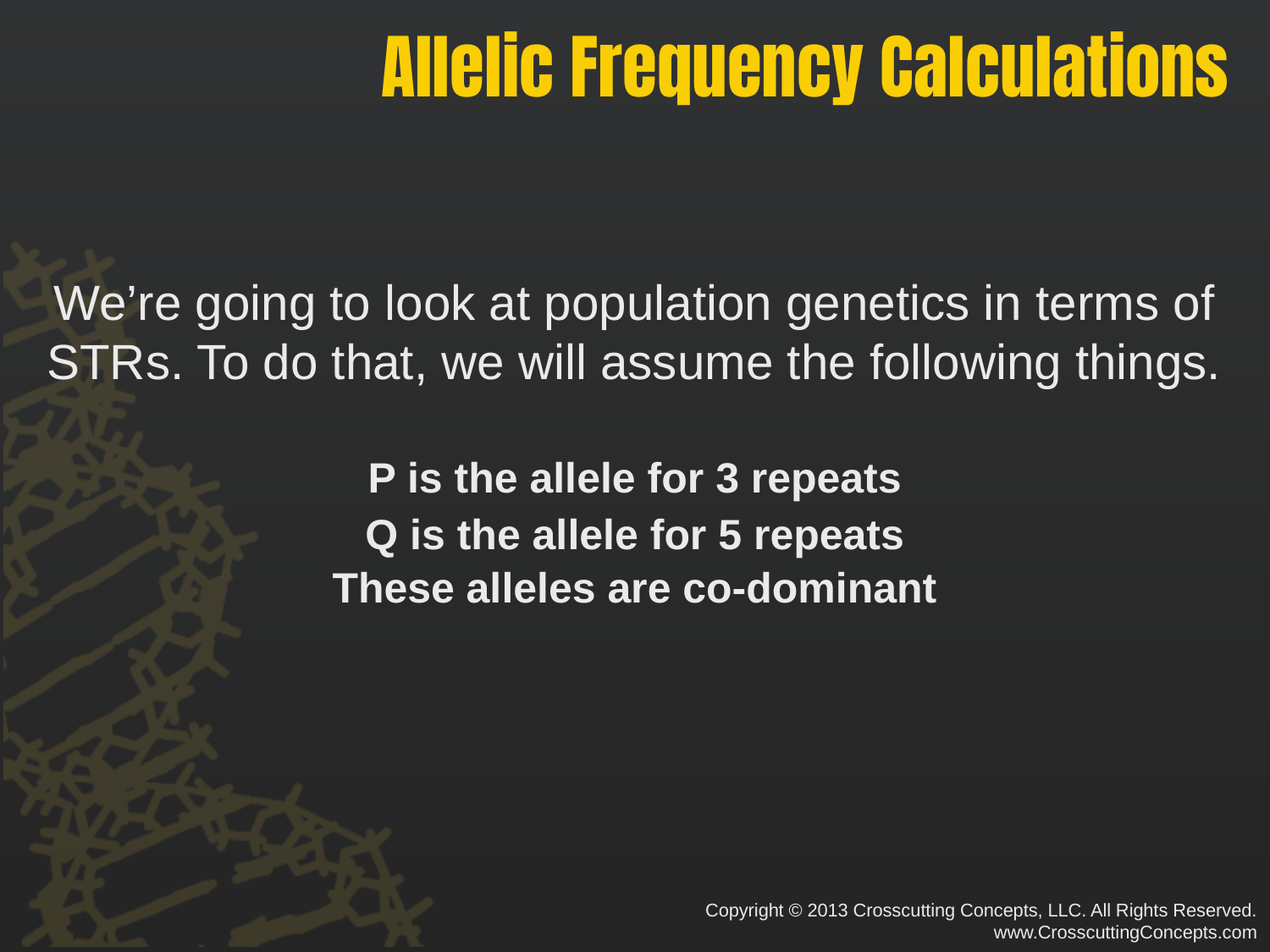

# Allelic Frequency Calculations
We’re going to look at population genetics in terms of STRs. To do that, we will assume the following things.
P is the allele for 3 repeats
Q is the allele for 5 repeats
These alleles are co-dominant
Copyright © 2013 Crosscutting Concepts, LLC. All Rights Reserved.
www.CrosscuttingConcepts.com